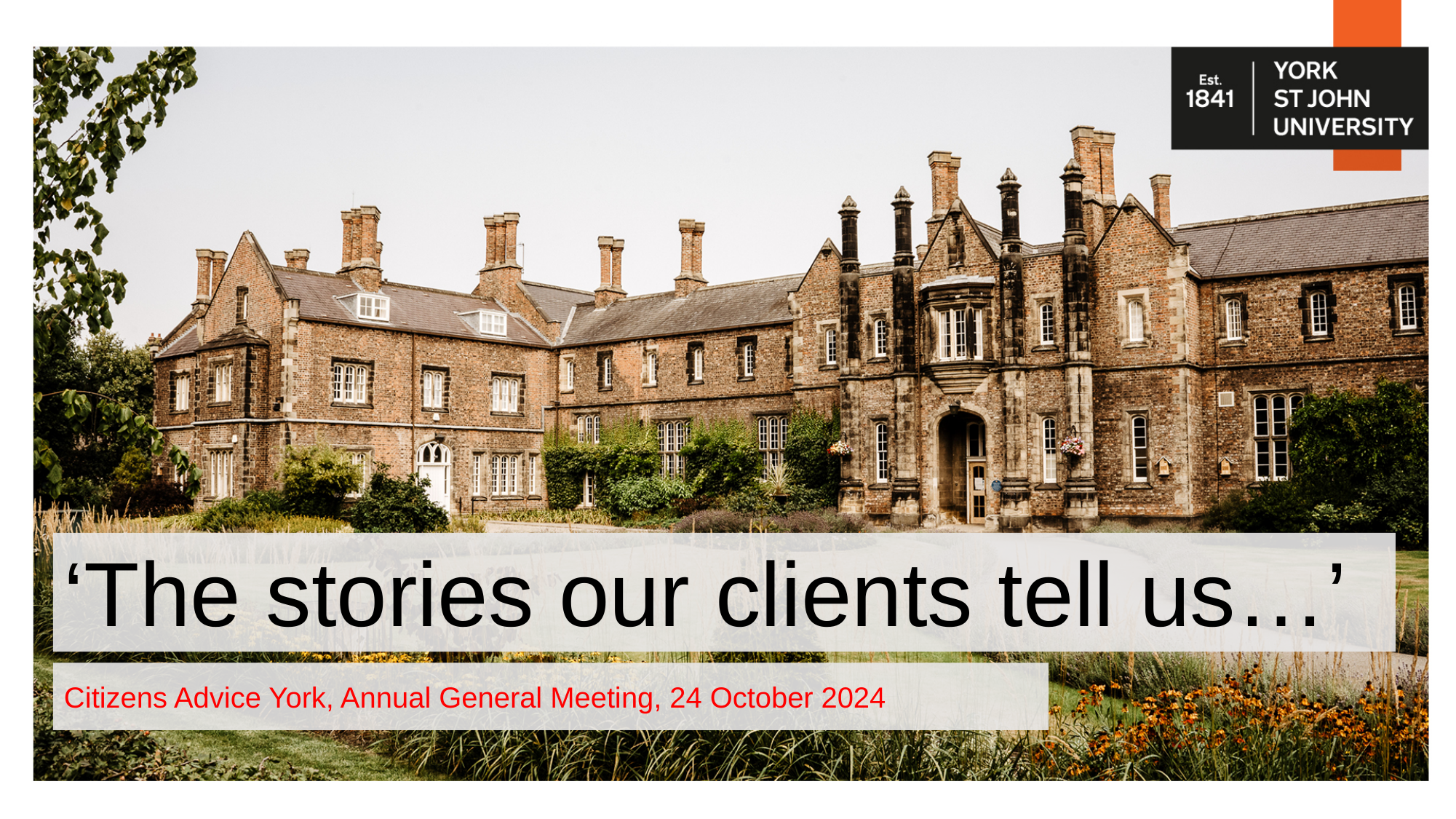

# ‘The stories our clients tell us…’
Citizens Advice York, Annual General Meeting, 24 October 2024